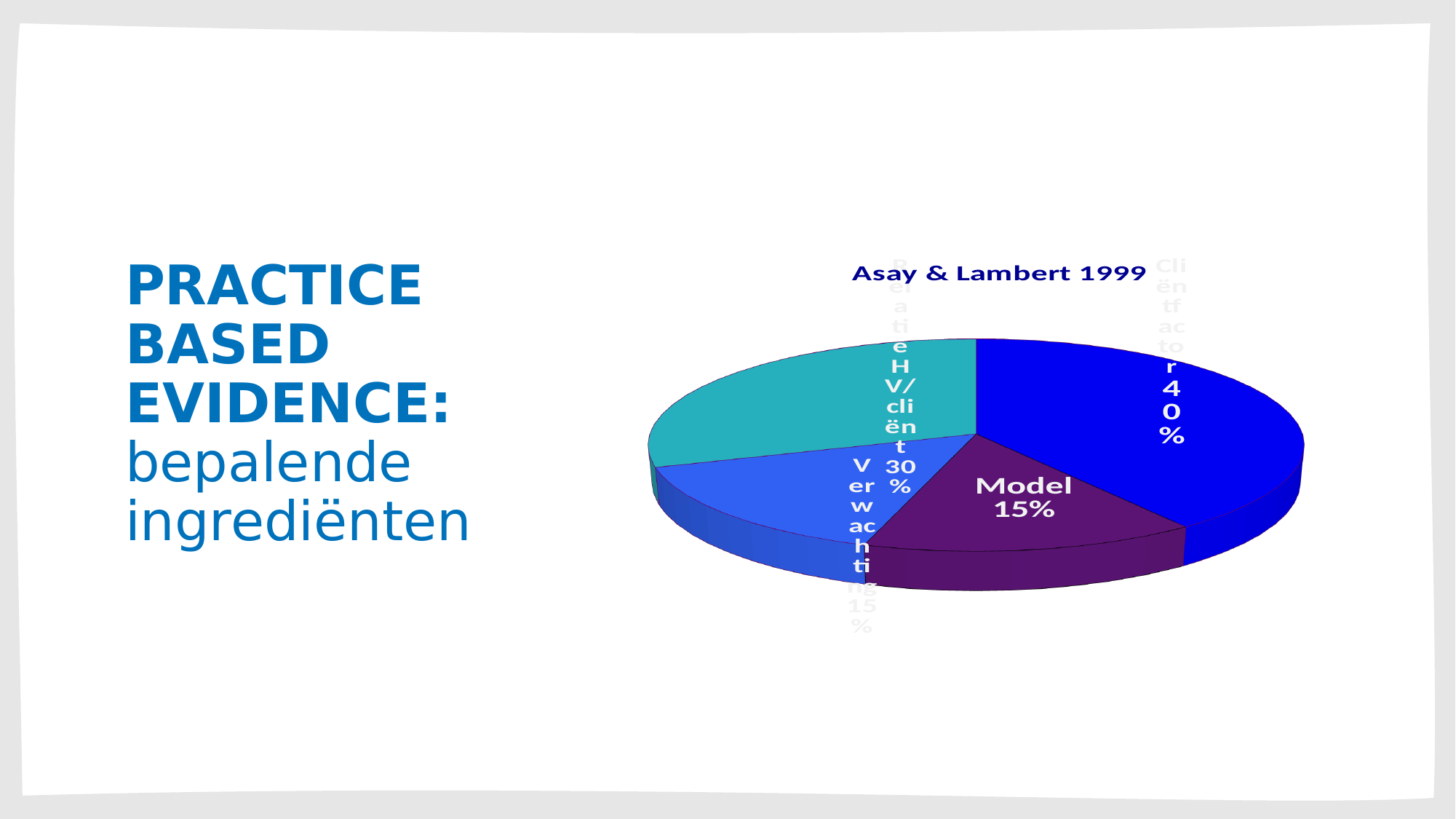

[unsupported chart]

PRACTICE BASED EVIDENCE:
bepalende ingrediënten